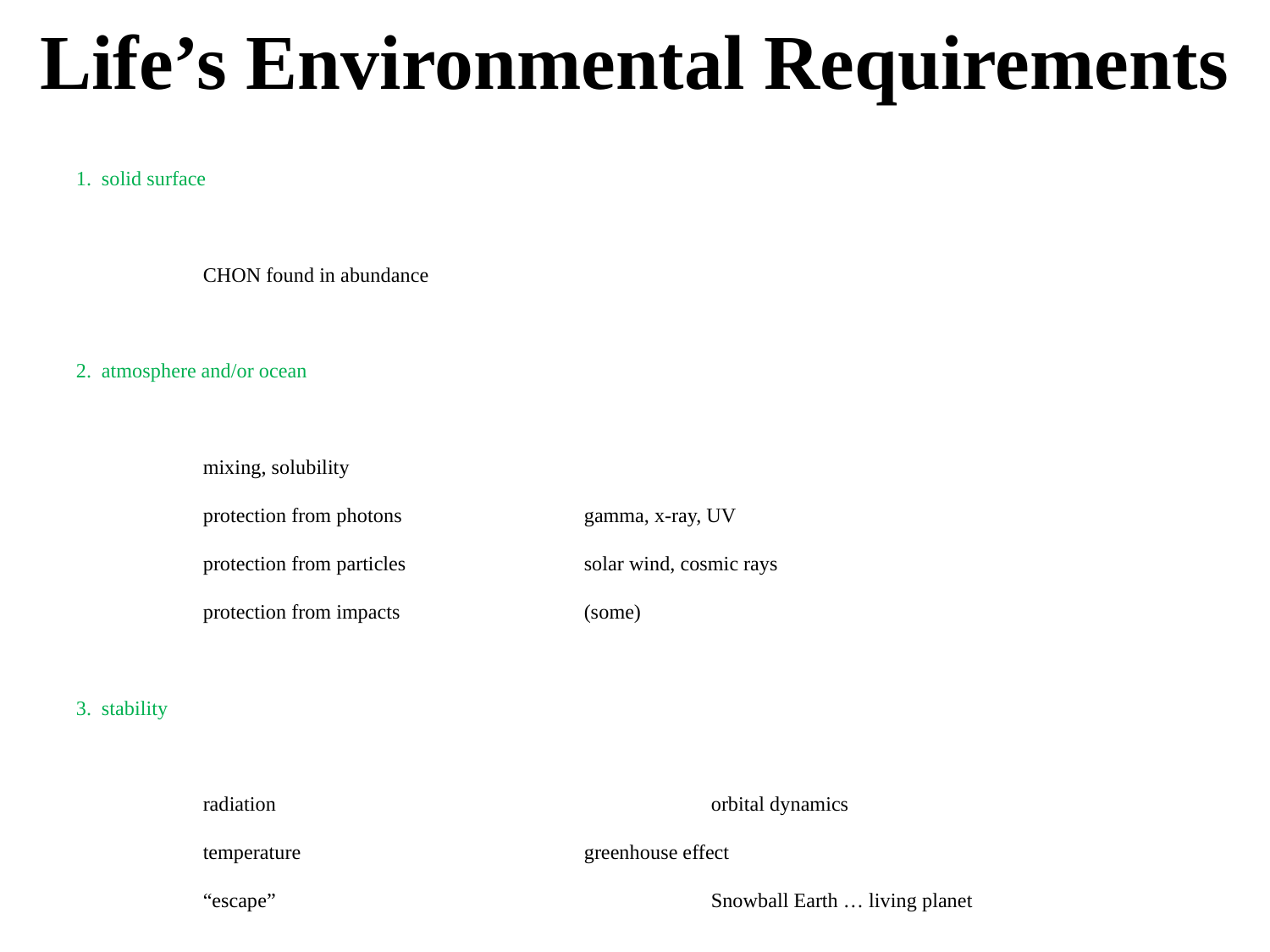

# Life’s Environmental Requirements
1.  solid surface

	CHON found in abundance

2.  atmosphere and/or ocean

	mixing, solubility
	protection from photons		gamma, x-ray, UV
	protection from particles		solar wind, cosmic rays
	protection from impacts		(some)

3.  stability

	radiation				orbital dynamics
	temperature			greenhouse effect
	“escape”				Snowball Earth … living planet

4.  energy source(s)